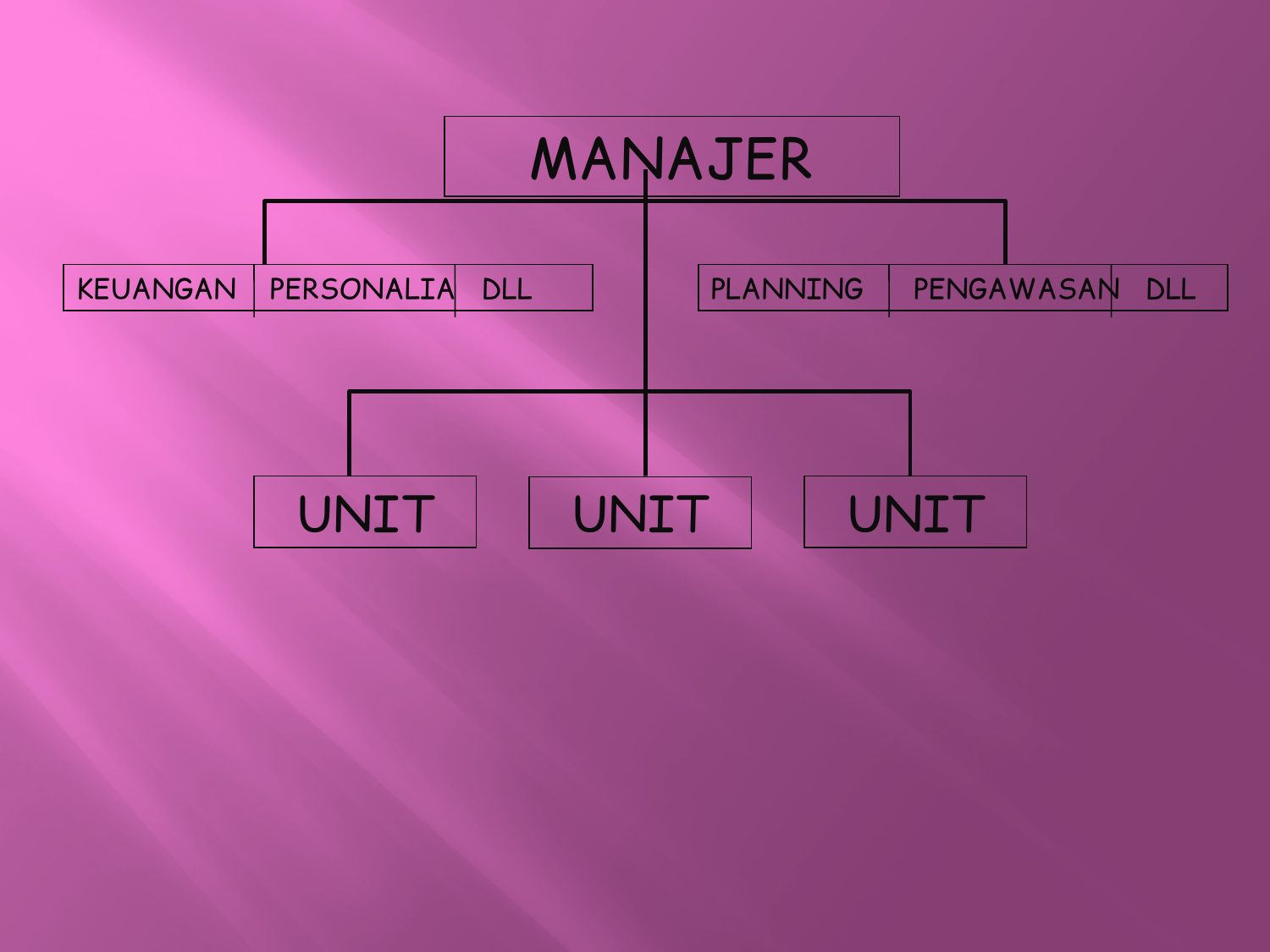

MANAJER

KEUANGAN    PERSONALIA   DLL

PLANNING      PENGAWASAN   DLL

UNIT
UNIT
UNIT